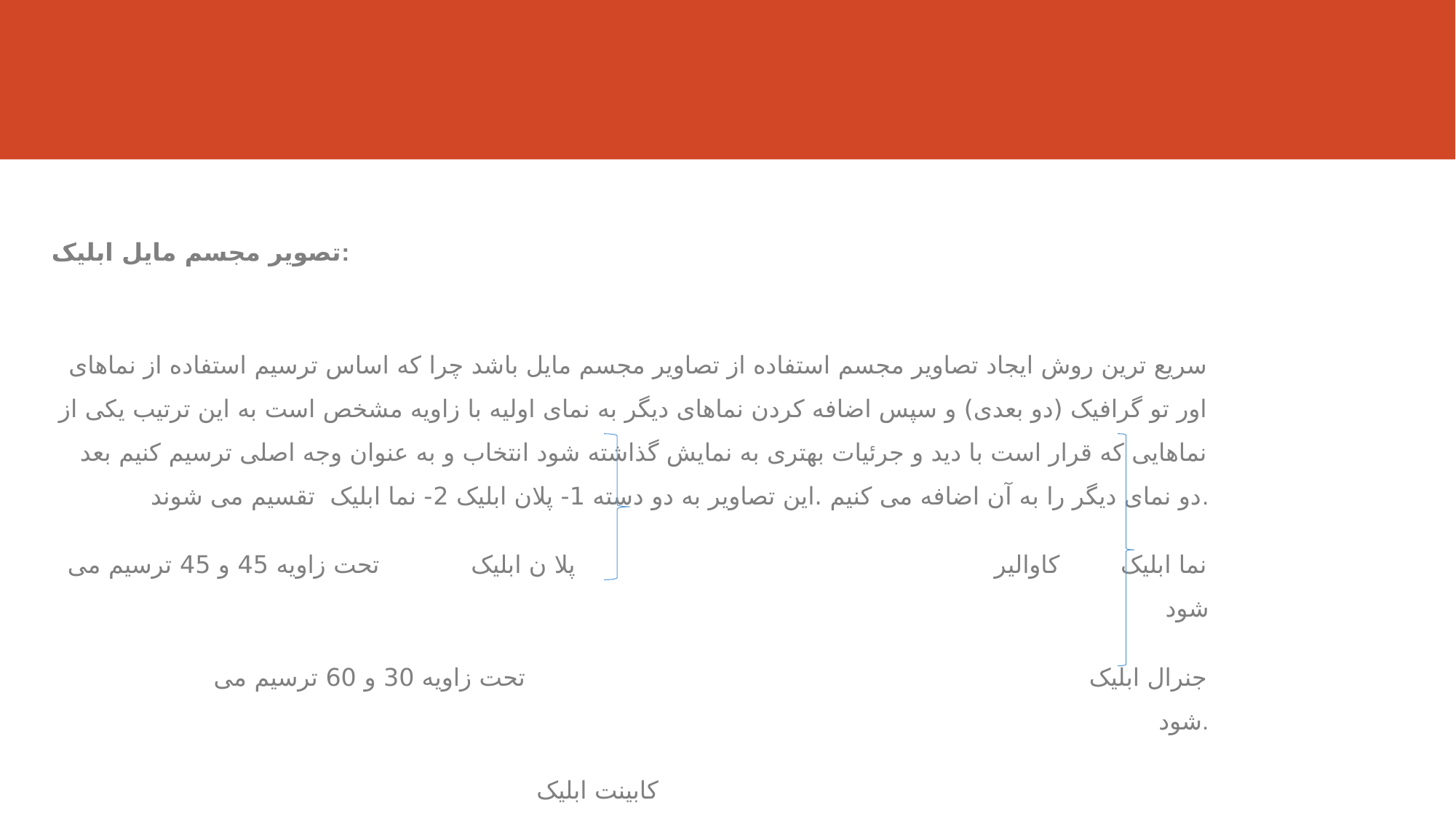

تصویر مجسم مایل ابلیک:
سریع ترین روش ایجاد تصاویر مجسم استفاده از تصاویر مجسم مایل باشد چرا که اساس ترسیم استفاده از نماهای اور تو گرافیک (دو بعدی) و سپس اضافه کردن نماهای دیگر به نمای اولیه با زاویه مشخص است به این ترتیب یکی از نماهایی که قرار است با دید و جرئیات بهتری به نمایش گذاشته شود انتخاب و به عنوان وجه اصلی ترسیم کنیم بعد دو نمای دیگر را به آن اضافه می کنیم .این تصاویر به دو دسته 1- پلان ابلیک 2- نما ابلیک  تقسیم می شوند.
نما ابلیک        کاوالیر                                                       پلا ن ابلیک            تحت زاویه 45 و 45 ترسیم می شود
                   جنرال ابلیک                                                                          تحت زاویه 30 و 60 ترسیم می شود.
                  کابینت ابلیک